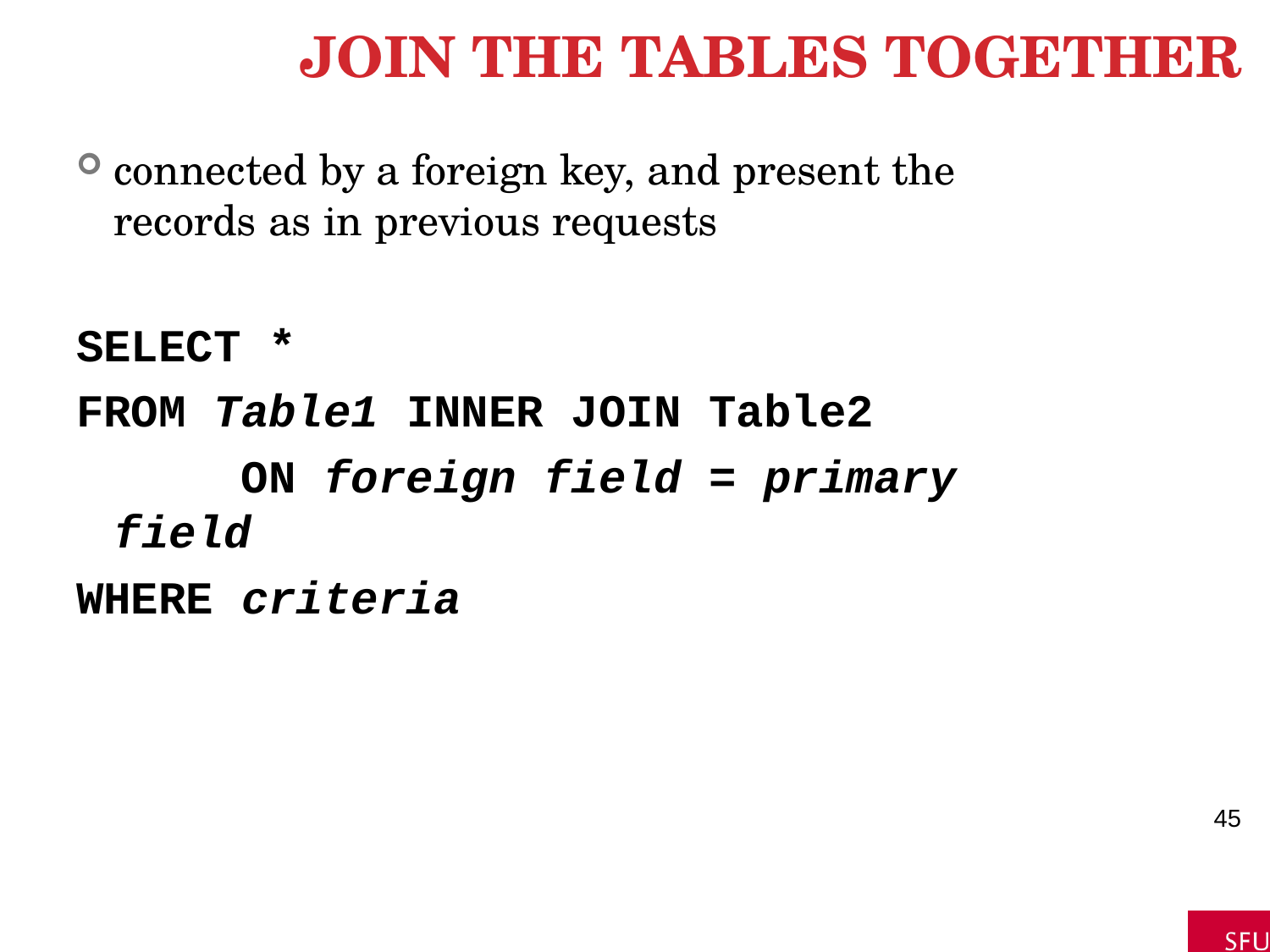

# Join the tables together
connected by a foreign key, and present the records as in previous requests

SELECT *
FROM Table1 INNER JOIN Table2
		ON foreign field = primary field
WHERE criteria

45